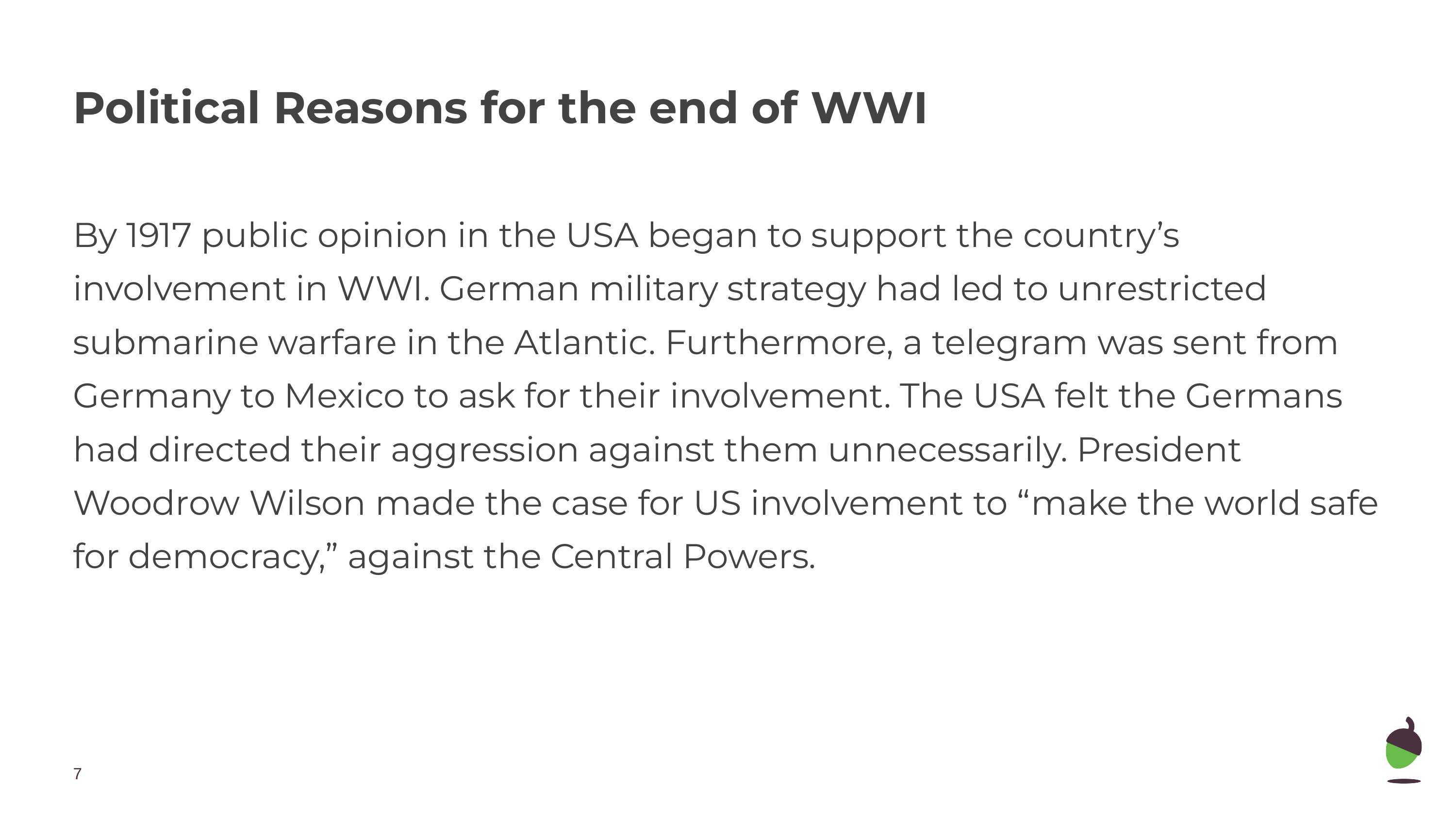

# Political Reasons for the end of WWI
By 1917 public opinion in the USA began to support the country’s involvement in WWI. German military strategy had led to unrestricted submarine warfare in the Atlantic. Furthermore, a telegram was sent from Germany to Mexico to ask for their involvement. The USA felt the Germans had directed their aggression against them unnecessarily. President Woodrow Wilson made the case for US involvement to “make the world safe for democracy,” against the Central Powers.
7